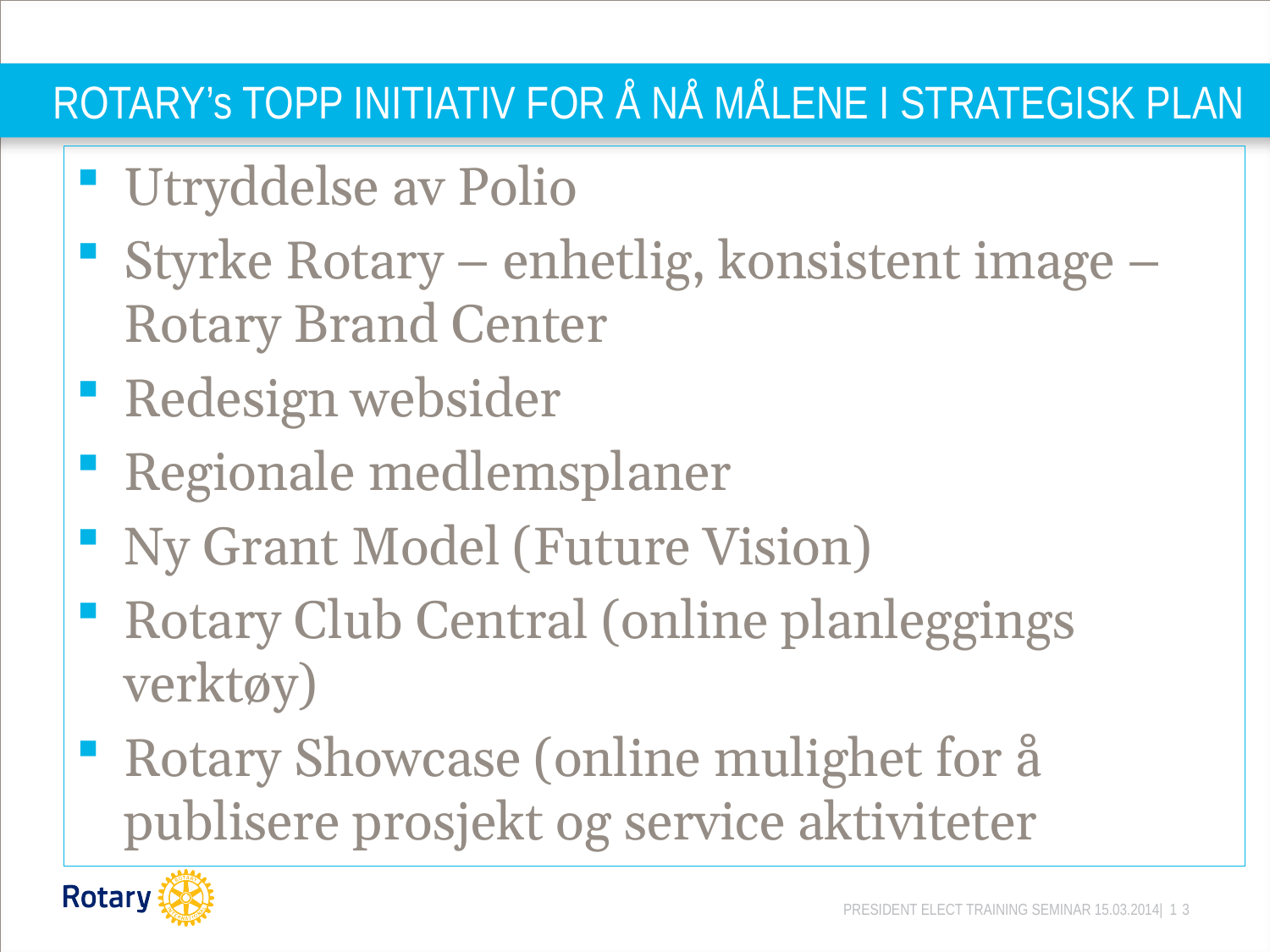

# ROTARY’s TOPP INITIATIV FOR Å NÅ MÅLENE I STRATEGISK PLAN
Utryddelse av Polio
Styrke Rotary – enhetlig, konsistent image – Rotary Brand Center
Redesign websider
Regionale medlemsplaner
Ny Grant Model (Future Vision)
Rotary Club Central (online planleggings verktøy)
Rotary Showcase (online mulighet for å publisere prosjekt og service aktiviteter